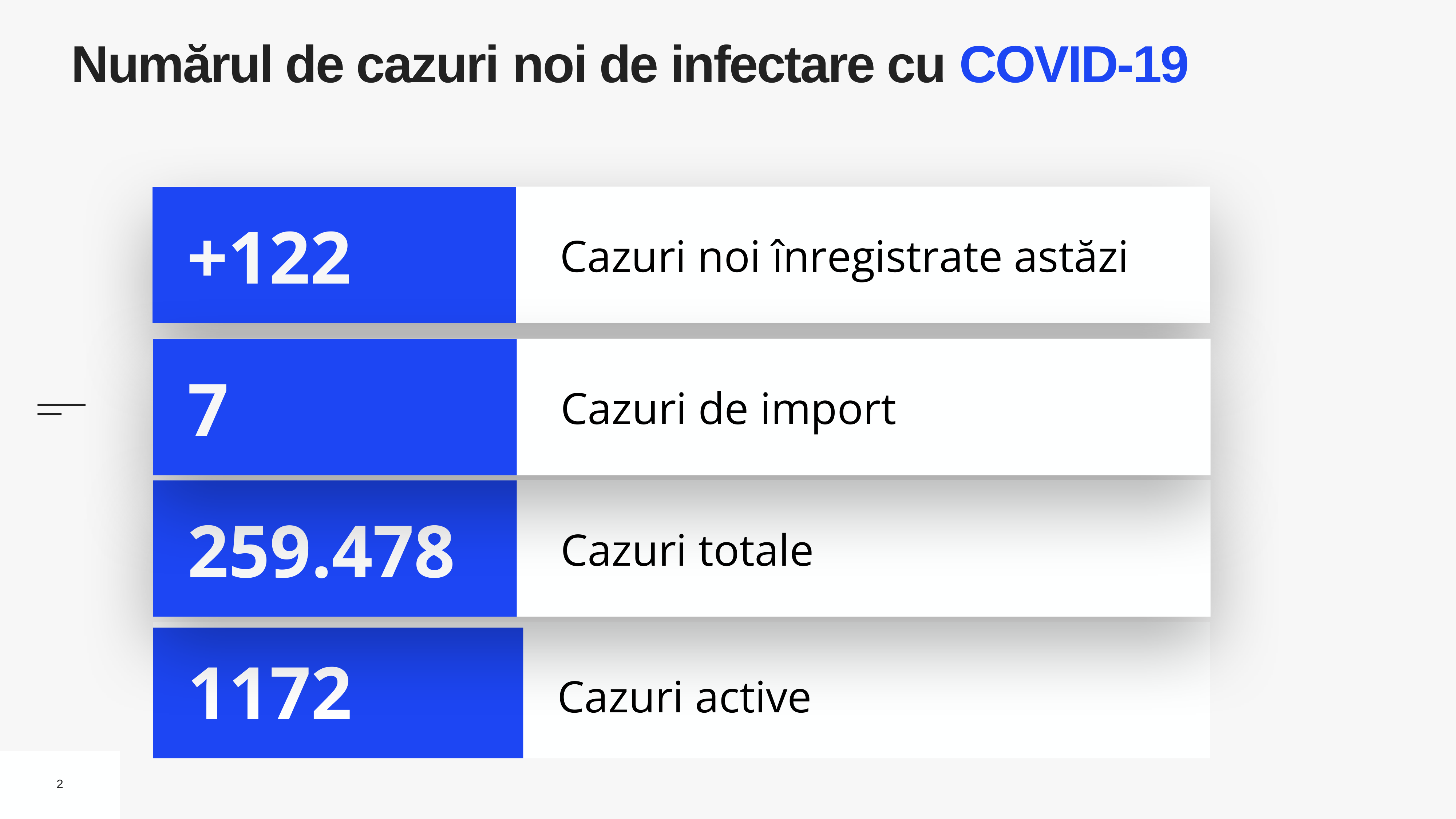

# Numărul de cazuri noi de infectare cu COVID-19

Cazuri noi înregistrate astăzi

+122

Cazuri de import

7

Cazuri totale

259.478

Cazuri active

1172
2